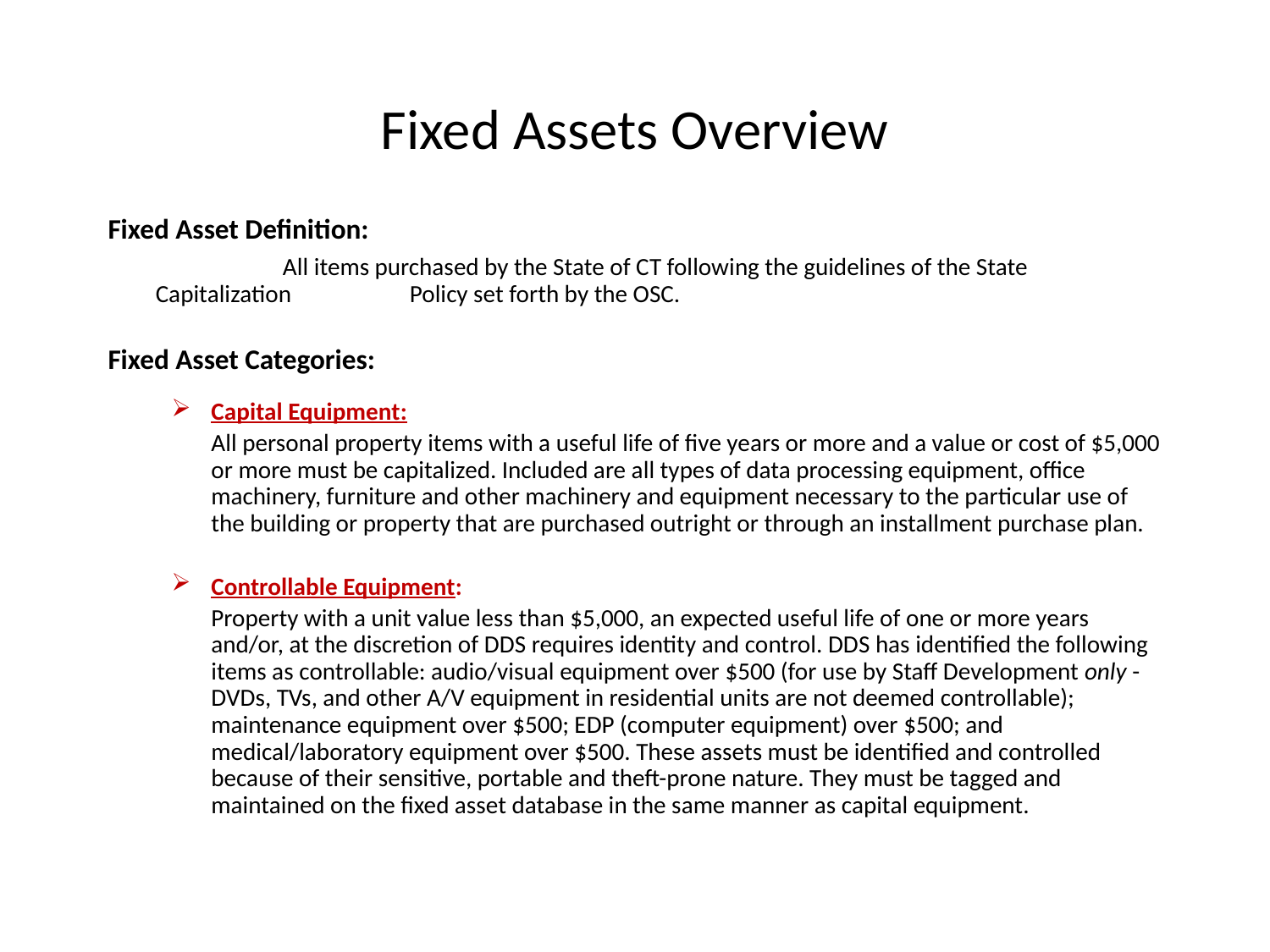

# Fixed Assets Overview

Fixed Asset Definition:
	 	All items purchased by the State of CT following the guidelines of the State Capitalization 	Policy set forth by the OSC.

Fixed Asset Categories:

Capital Equipment:
	All personal property items with a useful life of five years or more and a value or cost of $5,000 or more must be capitalized. Included are all types of data processing equipment, office machinery, furniture and other machinery and equipment necessary to the particular use of the building or property that are purchased outright or through an installment purchase plan.

Controllable Equipment:
	Property with a unit value less than $5,000, an expected useful life of one or more years and/or, at the discretion of DDS requires identity and control. DDS has identified the following items as controllable: audio/visual equipment over $500 (for use by Staff Development only - DVDs, TVs, and other A/V equipment in residential units are not deemed controllable); maintenance equipment over $500; EDP (computer equipment) over $500; and medical/laboratory equipment over $500. These assets must be identified and controlled because of their sensitive, portable and theft-prone nature. They must be tagged and maintained on the fixed asset database in the same manner as capital equipment.